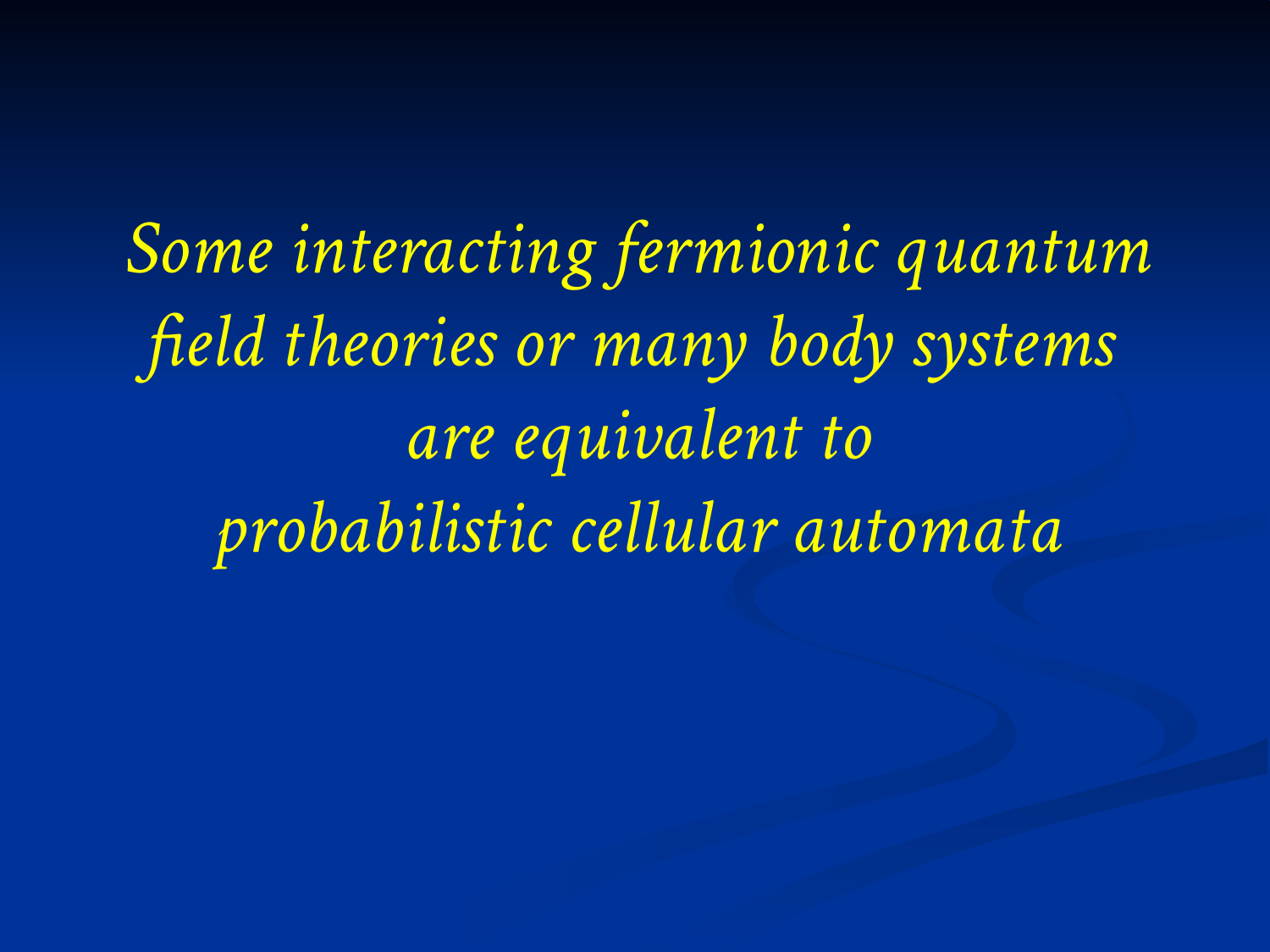

# Some interacting fermionic quantum field theories or many body systems are equivalent to probabilistic cellular automata